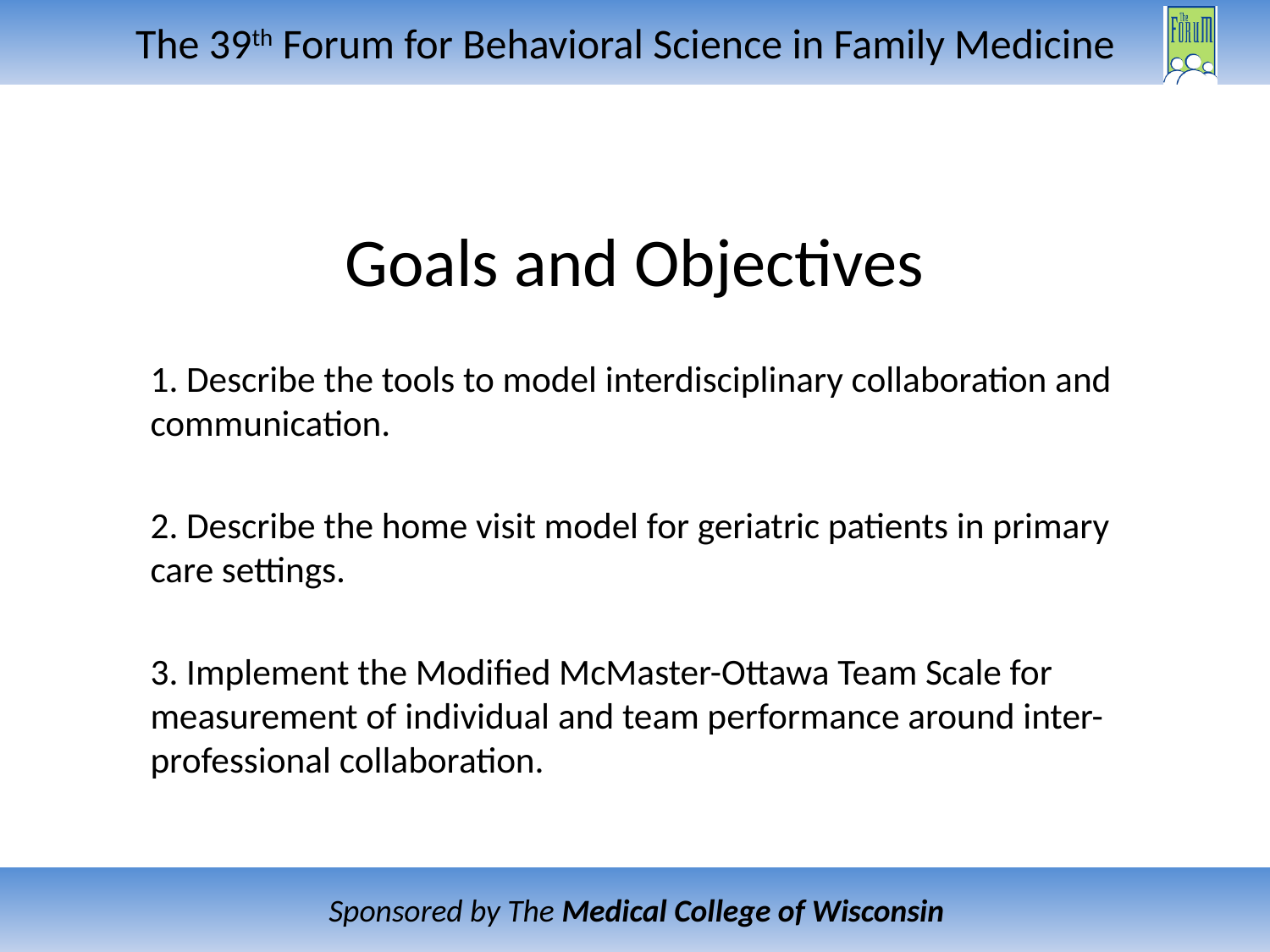

# Goals and Objectives
1. Describe the tools to model interdisciplinary collaboration and communication.

2. Describe the home visit model for geriatric patients in primary care settings.

3. Implement the Modified McMaster-Ottawa Team Scale for measurement of individual and team performance around inter-professional collaboration.